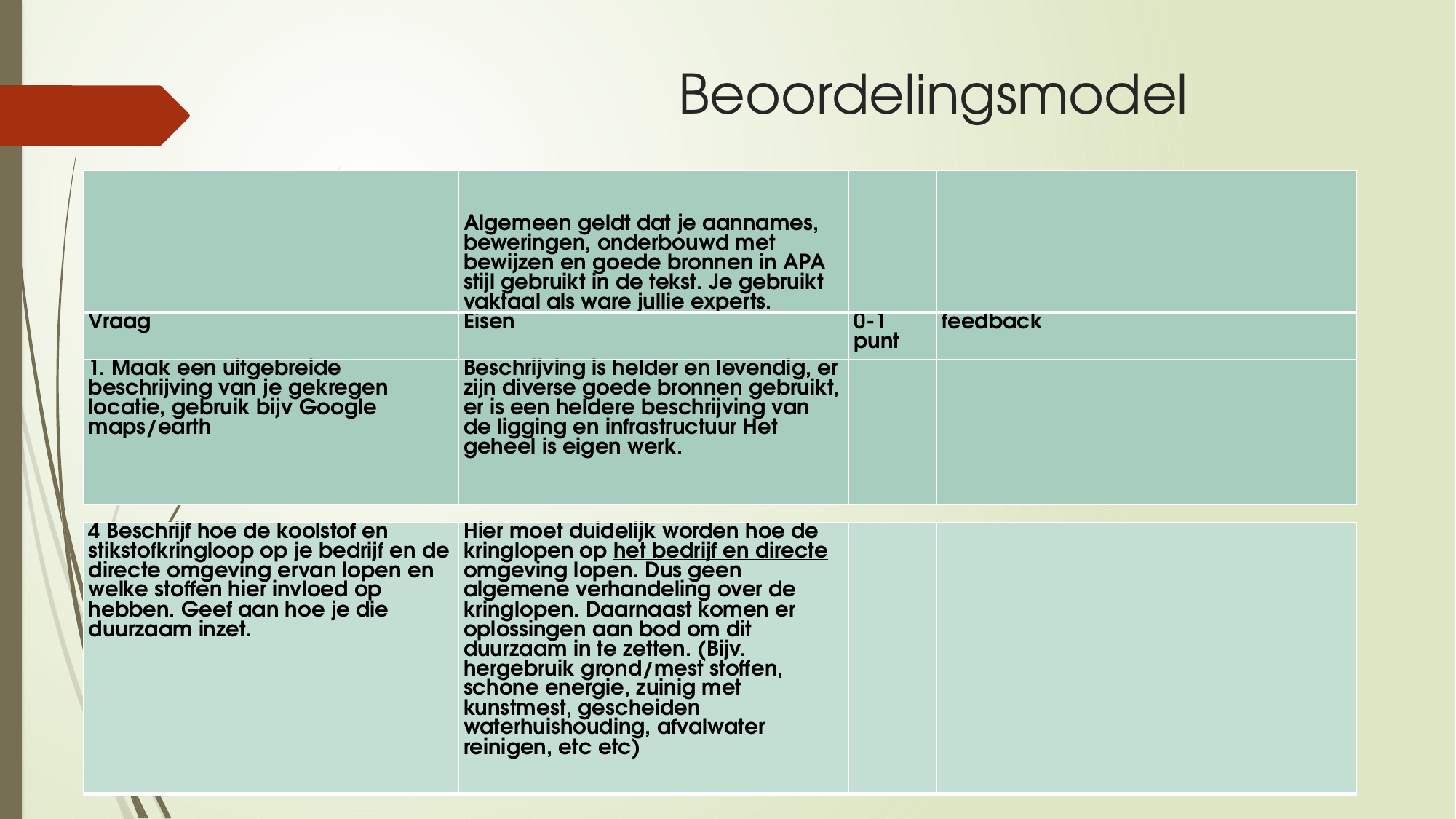

# Beoordelingsmodel
|  | Algemeen geldt dat je aannames, beweringen, onderbouwd met bewijzen en goede bronnen in APA stijl gebruikt in de tekst. Je gebruikt vaktaal als ware jullie experts. |  |  |
| --- | --- | --- | --- |
| Vraag | Eisen | 0-1 punt | feedback |
| 1. Maak een uitgebreide beschrijving van je gekregen locatie, gebruik bijv Google maps/earth | Beschrijving is helder en levendig, er zijn diverse goede bronnen gebruikt, er is een heldere beschrijving van de ligging en infrastructuur Het geheel is eigen werk. |  |  |
| 4 Beschrijf hoe de koolstof en stikstofkringloop op je bedrijf en de directe omgeving ervan lopen en welke stoffen hier invloed op hebben. Geef aan hoe je die duurzaam inzet. | Hier moet duidelijk worden hoe de kringlopen op het bedrijf en directe omgeving lopen. Dus geen algemene verhandeling over de kringlopen. Daarnaast komen er oplossingen aan bod om dit duurzaam in te zetten. (Bijv. hergebruik grond/mest stoffen, schone energie, zuinig met kunstmest, gescheiden waterhuishouding, afvalwater reinigen, etc etc) |  |  |
| --- | --- | --- | --- |